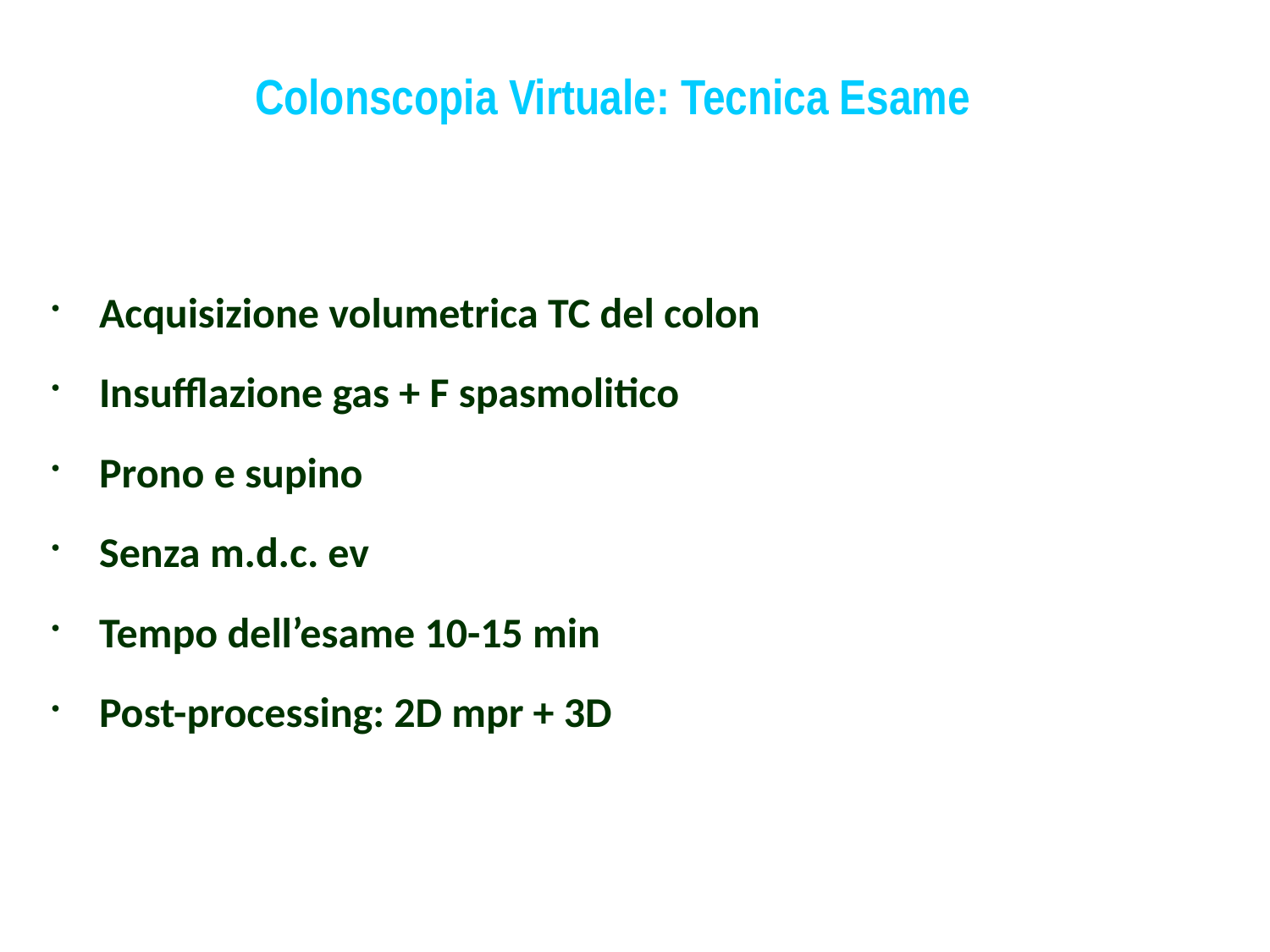

Colonscopia Virtuale: Tecnica Esame
Acquisizione volumetrica TC del colon
Insufflazione gas + F spasmolitico
Prono e supino
Senza m.d.c. ev
Tempo dell’esame 10-15 min
Post-processing: 2D mpr + 3D